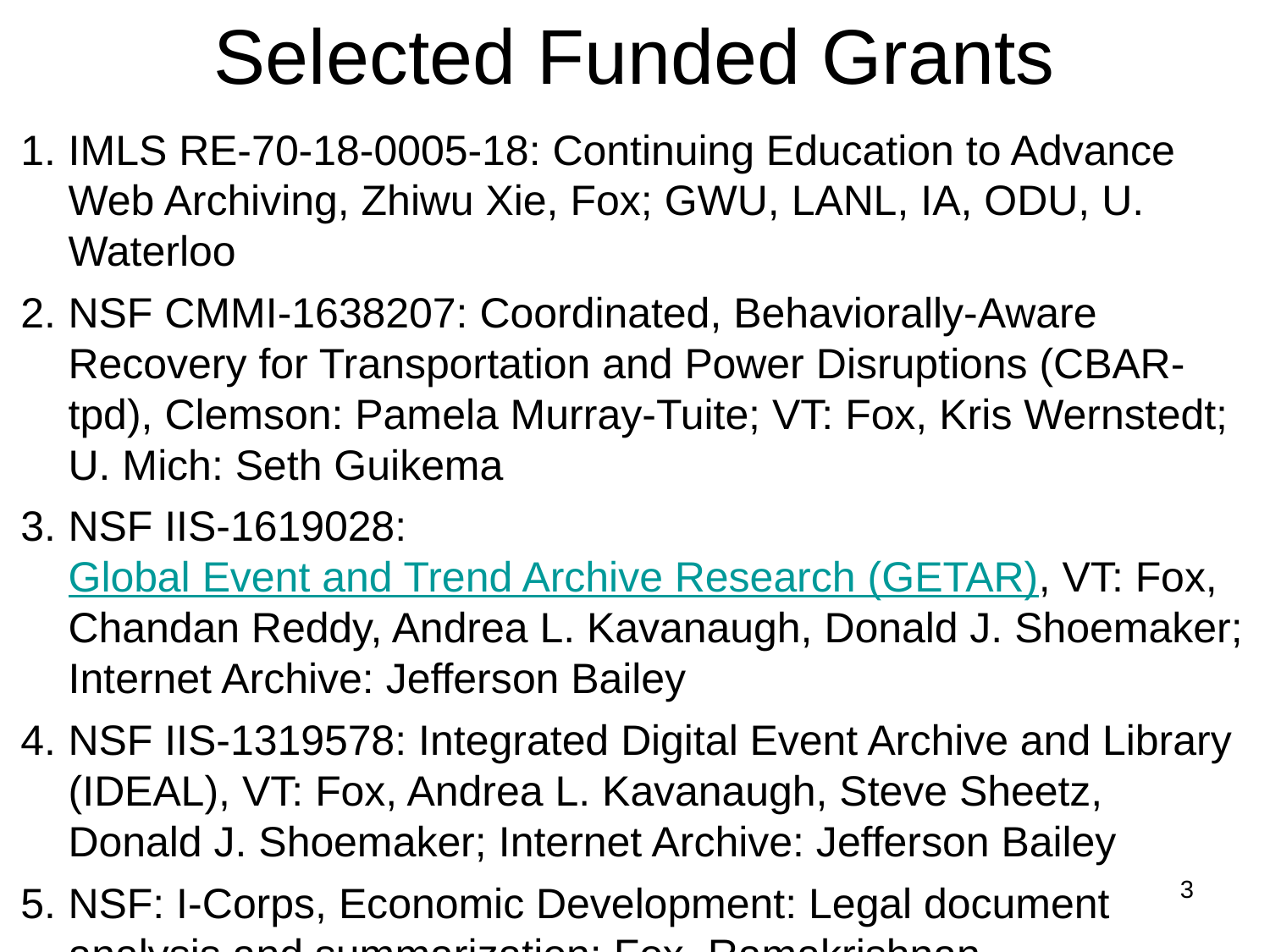

# Selected Funded Grants
IMLS RE-70-18-0005-18: Continuing Education to Advance Web Archiving, Zhiwu Xie, Fox; GWU, LANL, IA, ODU, U. Waterloo
NSF CMMI-1638207: Coordinated, Behaviorally-Aware Recovery for Transportation and Power Disruptions (CBAR-tpd), Clemson: Pamela Murray-Tuite; VT: Fox, Kris Wernstedt; U. Mich: Seth Guikema
NSF IIS-1619028: Global Event and Trend Archive Research (GETAR), VT: Fox, Chandan Reddy, Andrea L. Kavanaugh, Donald J. Shoemaker; Internet Archive: Jefferson Bailey
NSF IIS-1319578: Integrated Digital Event Archive and Library (IDEAL), VT: Fox, Andrea L. Kavanaugh, Steve Sheetz, Donald J. Shoemaker; Internet Archive: Jefferson Bailey
NSF: I-Corps, Economic Development: Legal document analysis and summarization: Fox, Ramakrishnan

3